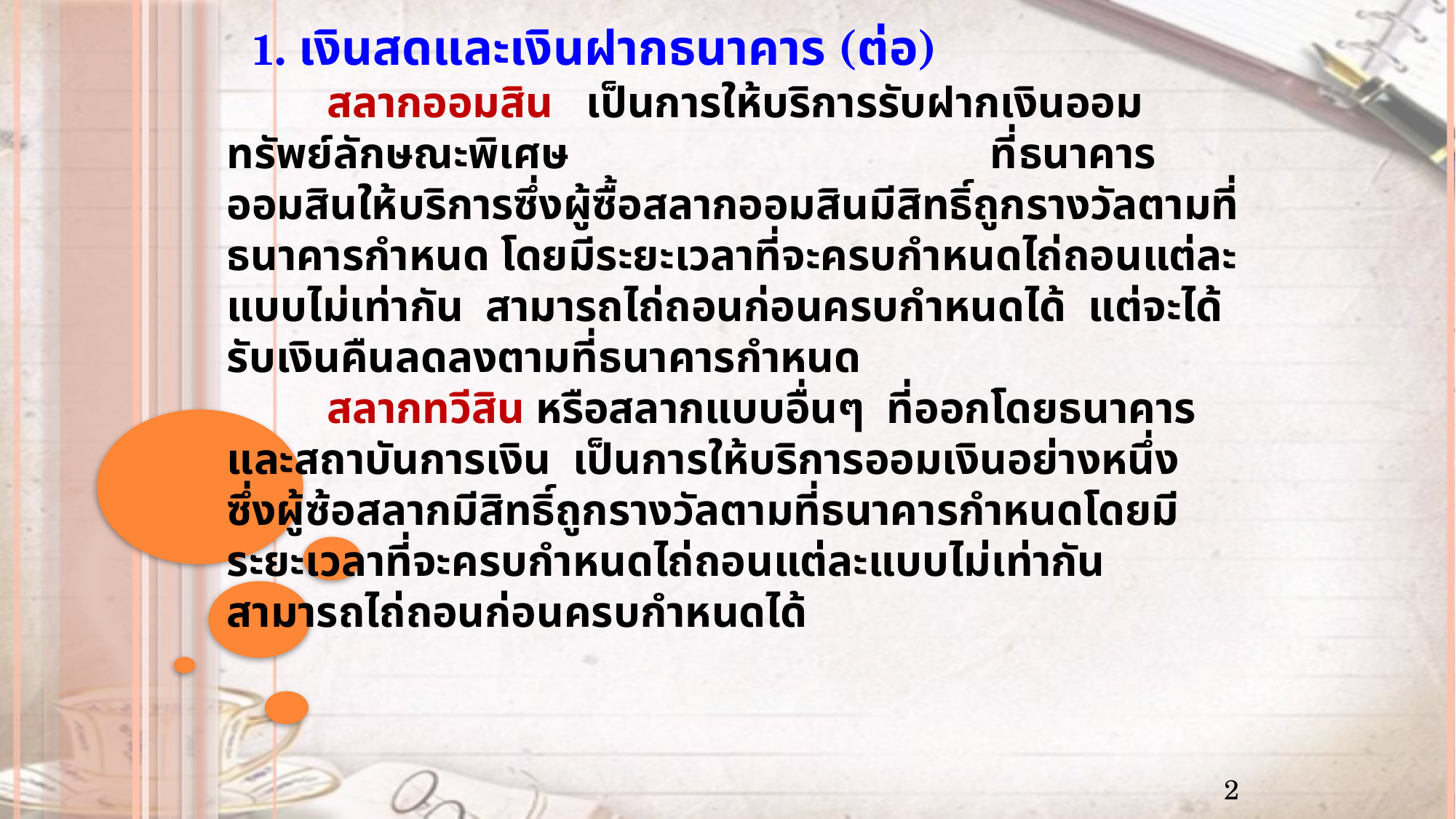

1. เงินสดและเงินฝากธนาคาร (ต่อ)
         สลากออมสิน   เป็นการให้บริการรับฝากเงินออมทรัพย์ลักษณะพิเศษ                                      ที่ธนาคารออมสินให้บริการซึ่งผู้ซื้อสลากออมสินมีสิทธิ์ถูกรางวัลตามที่ธนาคารกำหนด โดยมีระยะเวลาที่จะครบกำหนดไถ่ถอนแต่ละแบบไม่เท่ากัน  สามารถไถ่ถอนก่อนครบกำหนดได้  แต่จะได้รับเงินคืนลดลงตามที่ธนาคารกำหนด
         สลากทวีสิน หรือสลากแบบอื่นๆ  ที่ออกโดยธนาคารและสถาบันการเงิน  เป็นการให้บริการออมเงินอย่างหนึ่ง  ซึ่งผู้ซ้อสลากมีสิทธิ์ถูกรางวัลตามที่ธนาคารกำหนดโดยมีระยะเวลาที่จะครบกำหนดไถ่ถอนแต่ละแบบไม่เท่ากัน  สามารถไถ่ถอนก่อนครบกำหนดได้
2